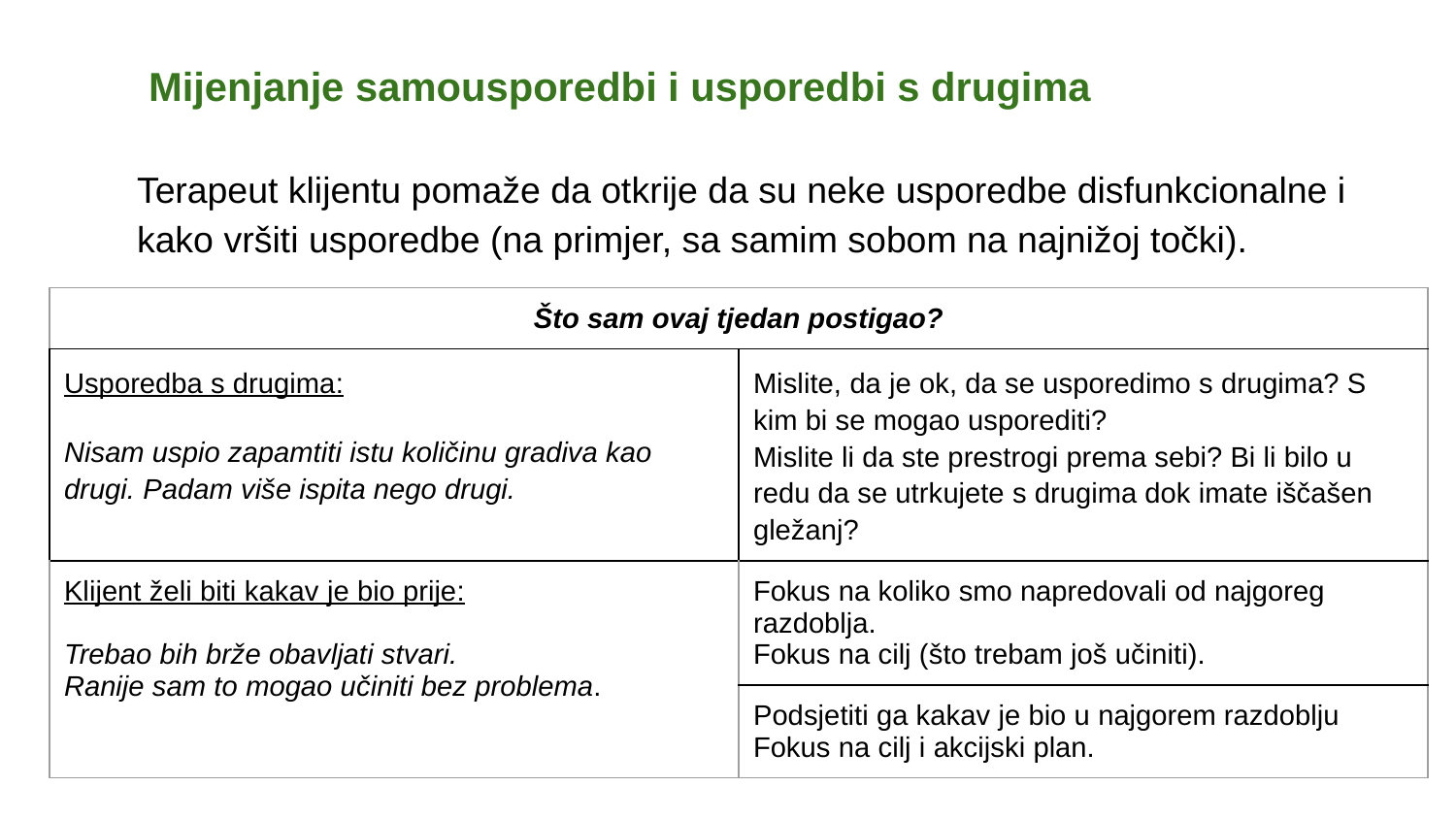

# Mijenjanje samousporedbi i usporedbi s drugima

Terapeut klijentu pomaže da otkrije da su neke usporedbe disfunkcionalne i kako vršiti usporedbe (na primjer, sa samim sobom na najnižoj točki).

| Što sam ovaj tjedan postigao? |  |
| --- | --- |
| Usporedba s drugima: Nisam uspio zapamtiti istu količinu gradiva kao drugi. Padam više ispita nego drugi. | Mislite, da je ok, da se usporedimo s drugima? S kim bi se mogao usporediti? Mislite li da ste prestrogi prema sebi? Bi li bilo u redu da se utrkujete s drugima dok imate iščašen gležanj? |
| Klijent želi biti kakav je bio prije: Trebao bih brže obavljati stvari. Ranije sam to mogao učiniti bez problema. | Fokus na koliko smo napredovali od najgoreg razdoblja. Fokus na cilj (što trebam još učiniti). |
|  | Podsjetiti ga kakav je bio u najgorem razdoblju Fokus na cilj i akcijski plan. |